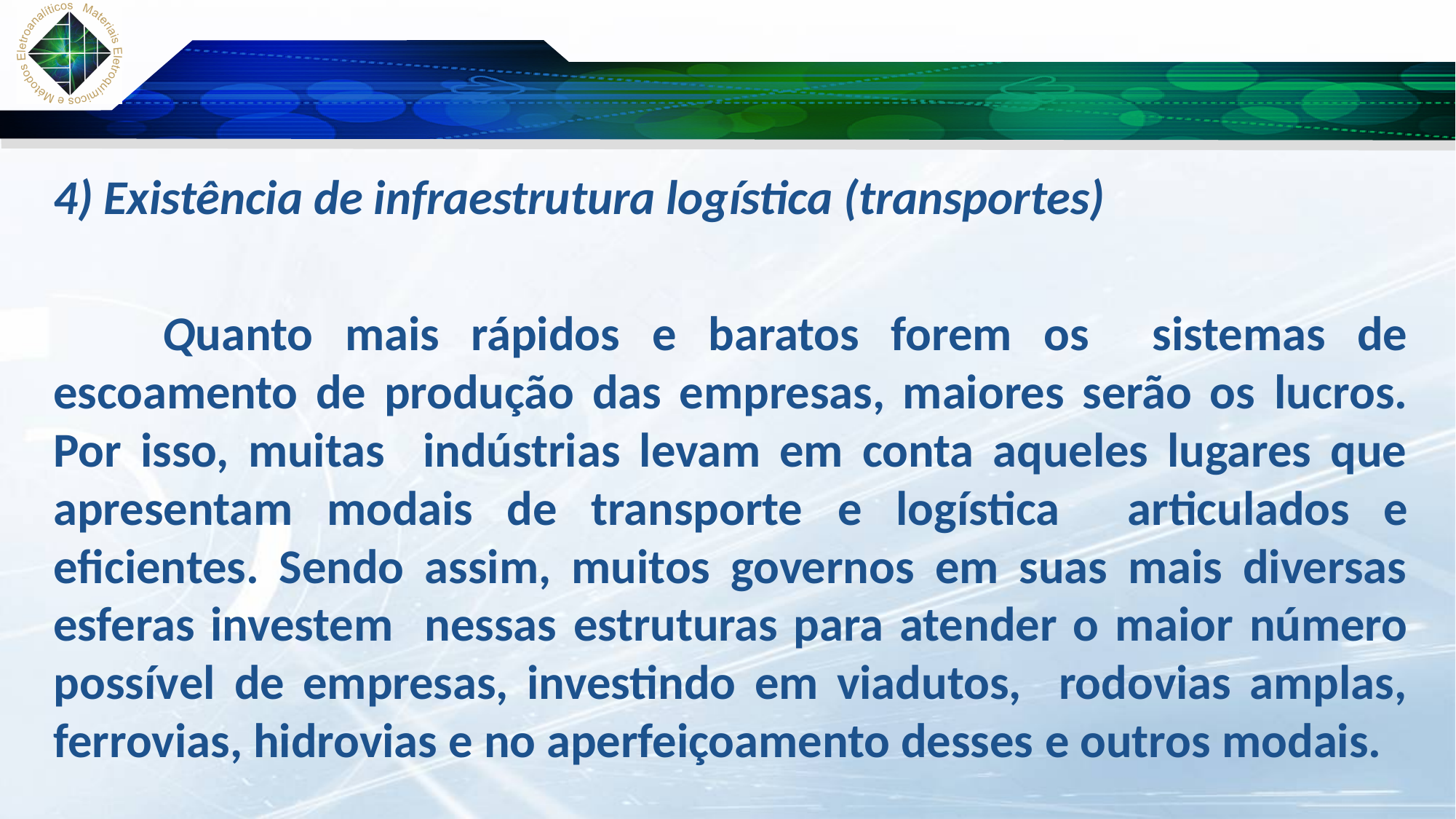

#
4) Existência de infraestrutura logística (transportes)

	Quanto mais rápidos e baratos forem os  sistemas de escoamento de produção das empresas, maiores serão os lucros. Por isso, muitas  indústrias levam em conta aqueles lugares que apresentam modais de transporte e logística  articulados e eficientes. Sendo assim, muitos governos em suas mais diversas esferas investem  nessas estruturas para atender o maior número possível de empresas, investindo em viadutos,  rodovias amplas, ferrovias, hidrovias e no aperfeiçoamento desses e outros modais.